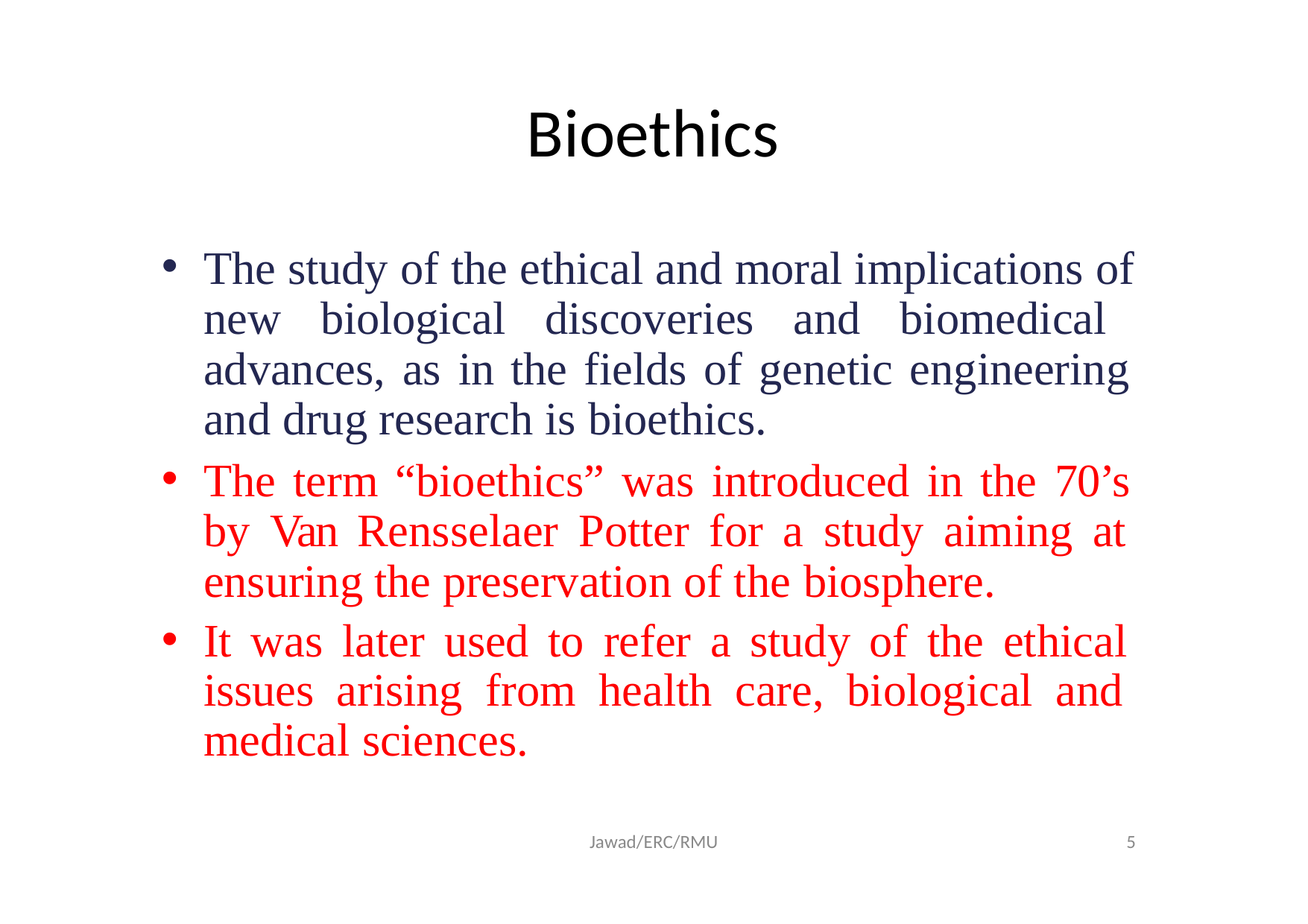

# Bioethics
The study of the ethical and moral implications of  new biological discoveries and biomedical  advances, as in the fields of genetic engineering  and drug research is bioethics.
The term “bioethics” was introduced in the 70’s  by Van Rensselaer Potter for a study aiming at  ensuring the preservation of the biosphere.
It was later used to refer a study of the ethical  issues arising from health care, biological and  medical sciences.
Jawad/ERC/RMU
5